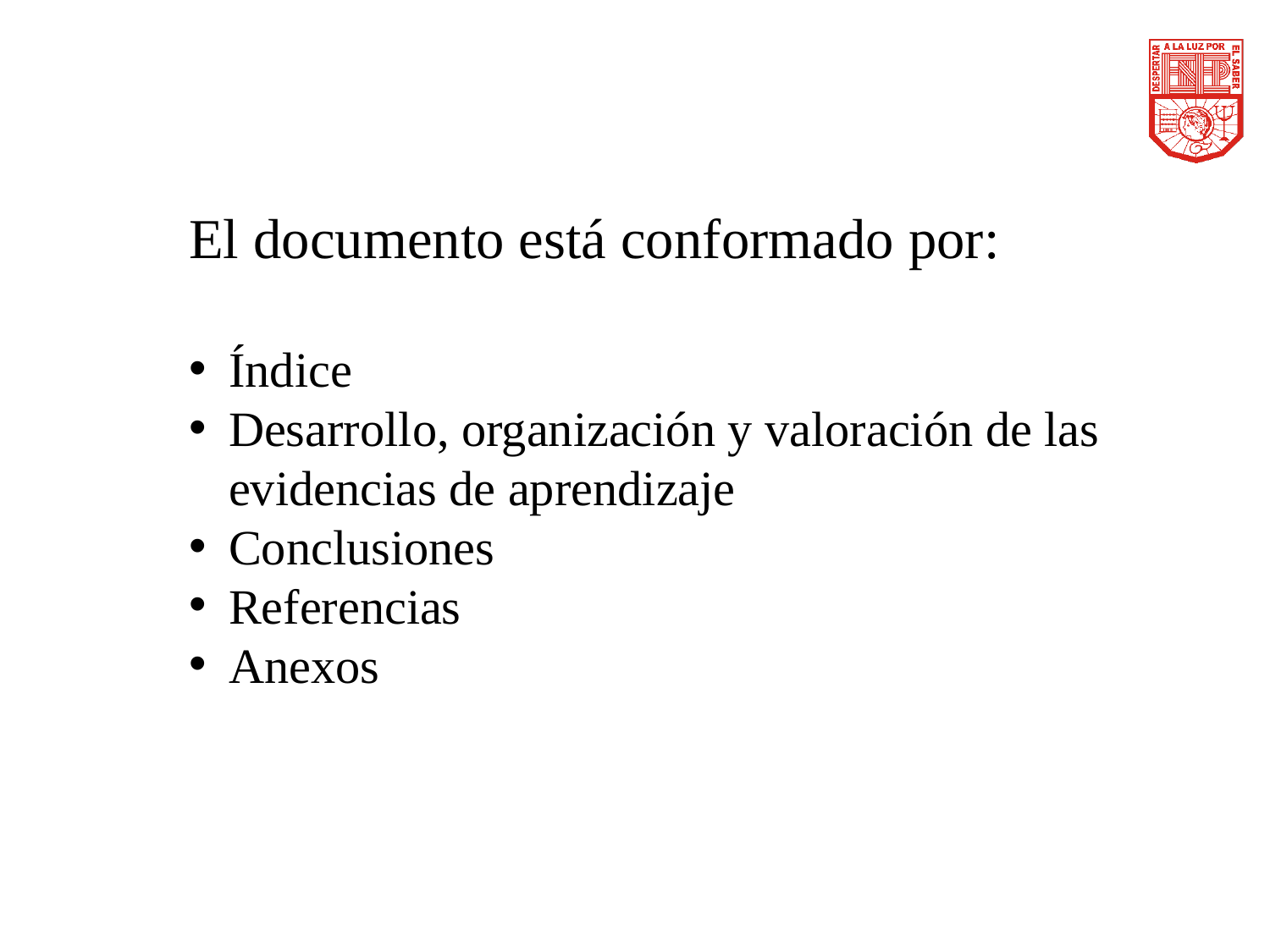

El documento está conformado por:

Índice
Desarrollo, organización y valoración de las evidencias de aprendizaje
Conclusiones
Referencias
Anexos